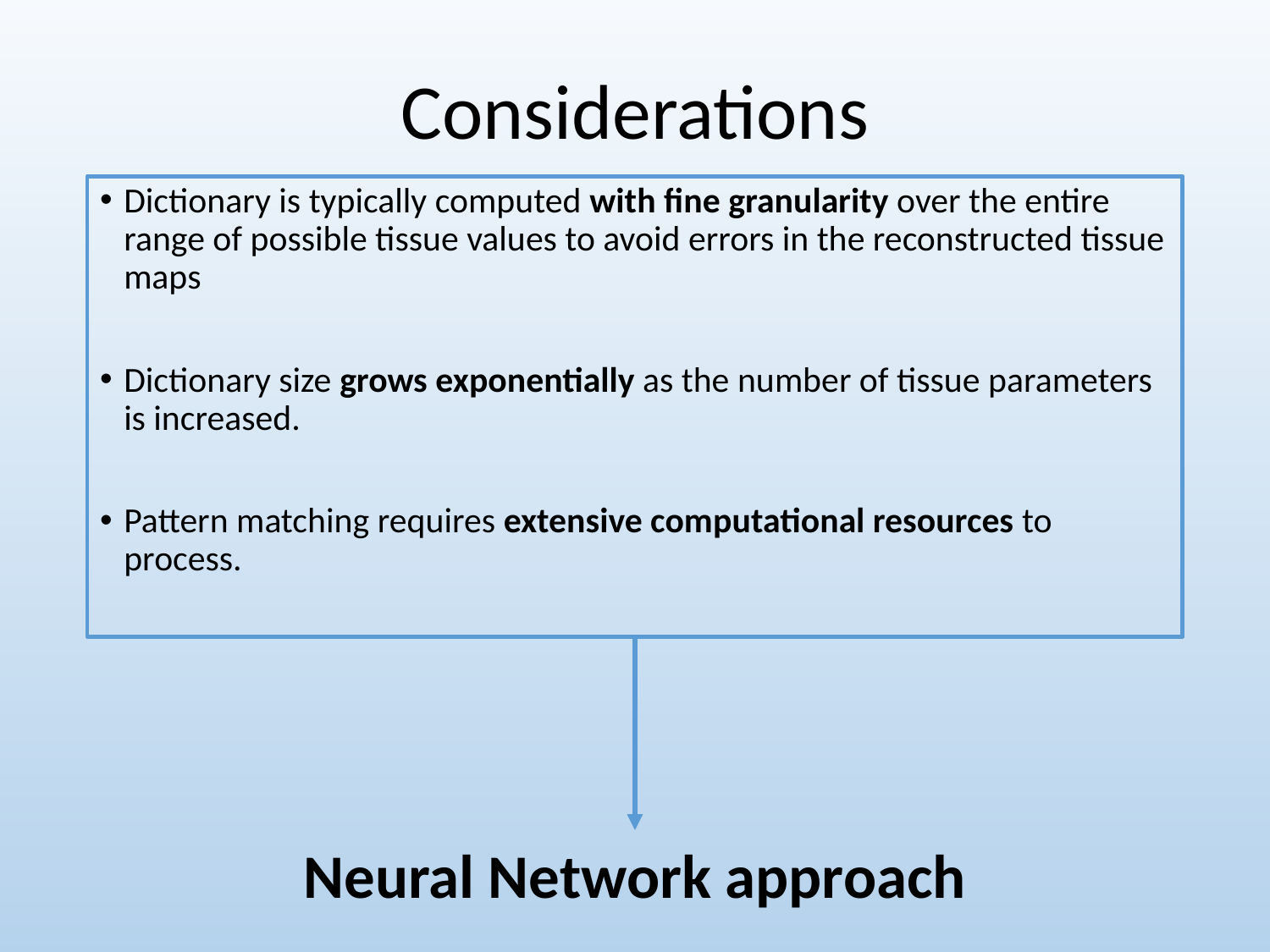

Considerations
Dictionary is typically computed with fine granularity over the entire range of possible tissue values to avoid errors in the reconstructed tissue maps

Dictionary size grows exponentially as the number of tissue parameters is increased.

Pattern matching requires extensive computational resources to process.

Neural Network approach